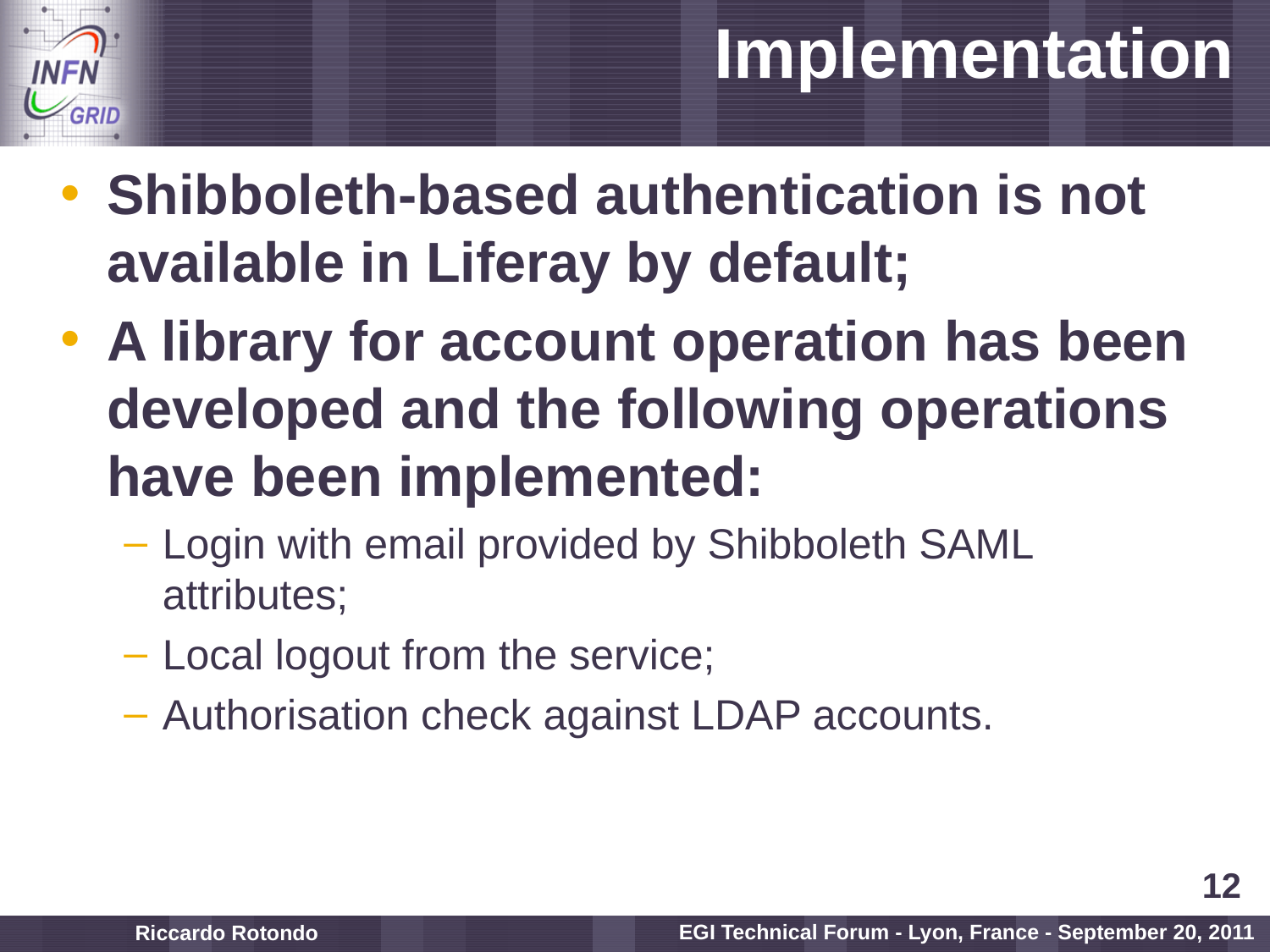

# Implementation
Shibboleth-based authentication is not available in Liferay by default;
A library for account operation has been developed and the following operations have been implemented:
Login with email provided by Shibboleth SAML attributes;
Local logout from the service;
Authorisation check against LDAP accounts.

12
Riccardo Rotondo
EGI Technical Forum - Lyon, France - September 20, 2011